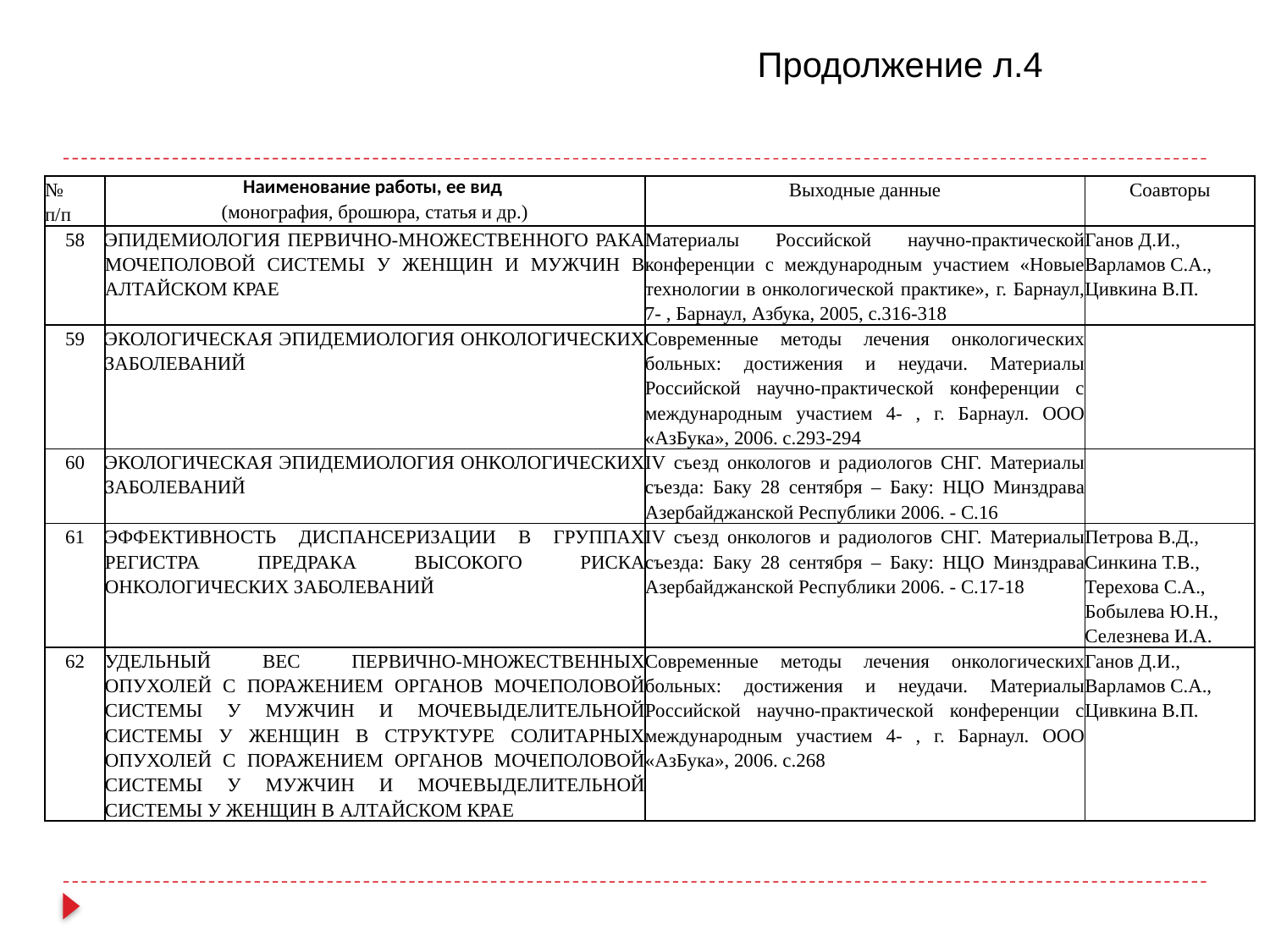

Продолжение л.4
| № п/п | Наименование работы, ее вид (монография, брошюра, статья и др.) | Выходные данные | Соавторы |
| --- | --- | --- | --- |
| 58 | ЭПИДЕМИОЛОГИЯ ПЕРВИЧНО-МНОЖЕСТВЕННОГО РАКА МОЧЕПОЛОВОЙ СИСТЕМЫ У ЖЕНЩИН И МУЖЧИН В АЛТАЙСКОМ КРАЕ | Материалы Российской научно-практической конференции с международным участием «Новые технологии в онкологической практике», г. Барнаул, 7- , Барнаул, Азбука, 2005, с.316-318 | Ганов Д.И., Варламов С.А., Цивкина В.П. |
| 59 | ЭКОЛОГИЧЕСКАЯ ЭПИДЕМИОЛОГИЯ ОНКОЛОГИЧЕСКИХ ЗАБОЛЕВАНИЙ | Современные методы лечения онкологических больных: достижения и неудачи. Материалы Российской научно-практической конференции с международным участием 4- , г. Барнаул. ООО «АзБука», 2006. с.293-294 |  |
| 60 | ЭКОЛОГИЧЕСКАЯ ЭПИДЕМИОЛОГИЯ ОНКОЛОГИЧЕСКИХ ЗАБОЛЕВАНИЙ | IV съезд онкологов и радиологов СНГ. Материалы съезда: Баку 28 сентября – Баку: НЦО Минздрава Азербайджанской Республики 2006. - С.16 |  |
| 61 | ЭФФЕКТИВНОСТЬ ДИСПАНСЕРИЗАЦИИ В ГРУППАХ РЕГИСТРА ПРЕДРАКА ВЫСОКОГО РИСКА ОНКОЛОГИЧЕСКИХ ЗАБОЛЕВАНИЙ | IV съезд онкологов и радиологов СНГ. Материалы съезда: Баку 28 сентября – Баку: НЦО Минздрава Азербайджанской Республики 2006. - С.17-18 | Петрова В.Д., Синкина Т.В., Терехова С.А., Бобылева Ю.Н., Селезнева И.А. |
| 62 | УДЕЛЬНЫЙ ВЕС ПЕРВИЧНО-МНОЖЕСТВЕННЫХ ОПУХОЛЕЙ С ПОРАЖЕНИЕМ ОРГАНОВ МОЧЕПОЛОВОЙ СИСТЕМЫ У МУЖЧИН И МОЧЕВЫДЕЛИТЕЛЬНОЙ СИСТЕМЫ У ЖЕНЩИН В СТРУКТУРЕ СОЛИТАРНЫХ ОПУХОЛЕЙ С ПОРАЖЕНИЕМ ОРГАНОВ МОЧЕПОЛОВОЙ СИСТЕМЫ У МУЖЧИН И МОЧЕВЫДЕЛИТЕЛЬНОЙ СИСТЕМЫ У ЖЕНЩИН В АЛТАЙСКОМ КРАЕ | Современные методы лечения онкологических больных: достижения и неудачи. Материалы Российской научно-практической конференции с международным участием 4- , г. Барнаул. ООО «АзБука», 2006. с.268 | Ганов Д.И., Варламов С.А., Цивкина В.П. |